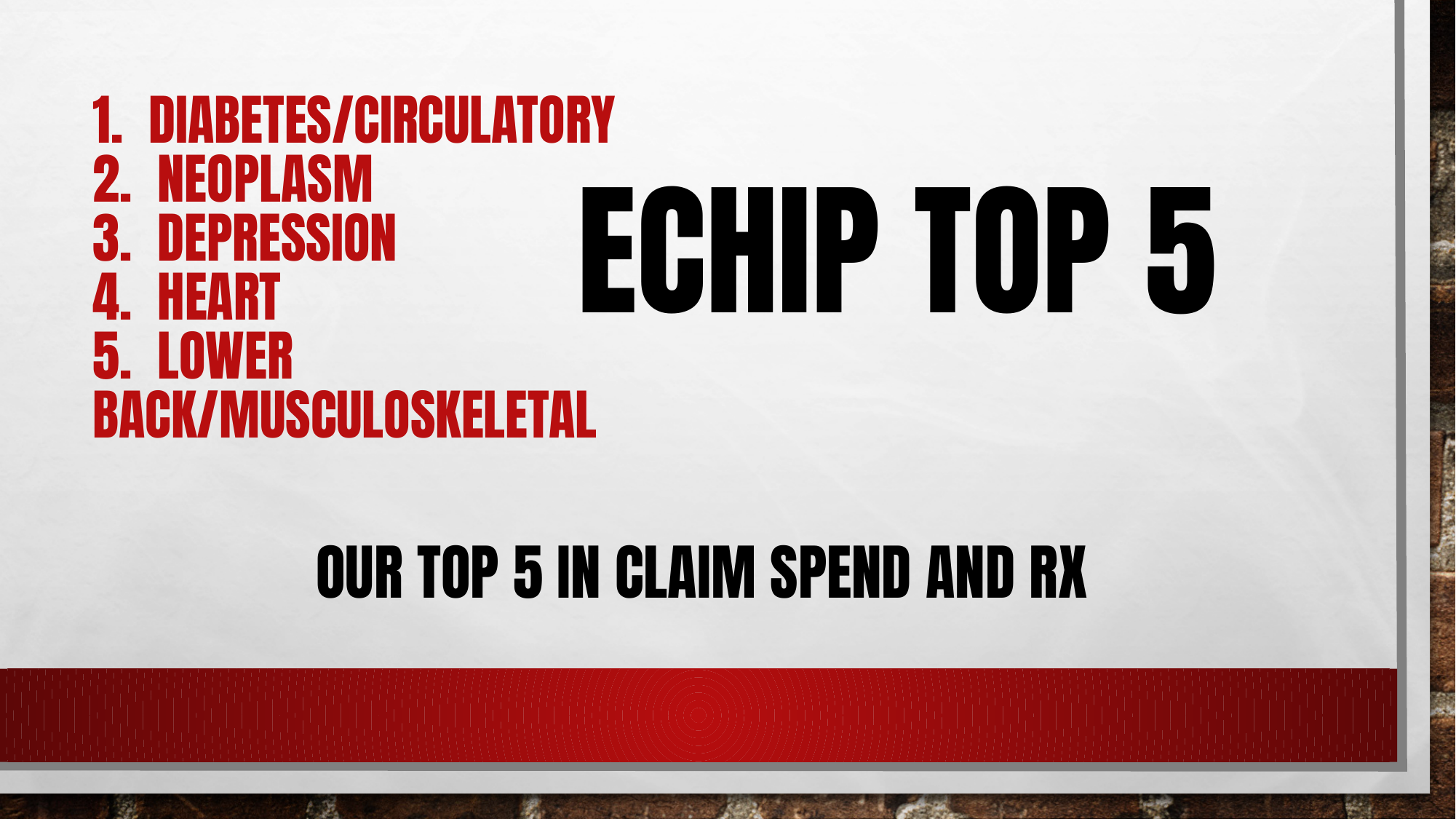

# 1.  Diabetes/circulatory 2.  neoplasm 3.  depression 4.  heart 5.  lower back/musculoskeletal
Echip top 5
Our top 5 in claim spend and rx